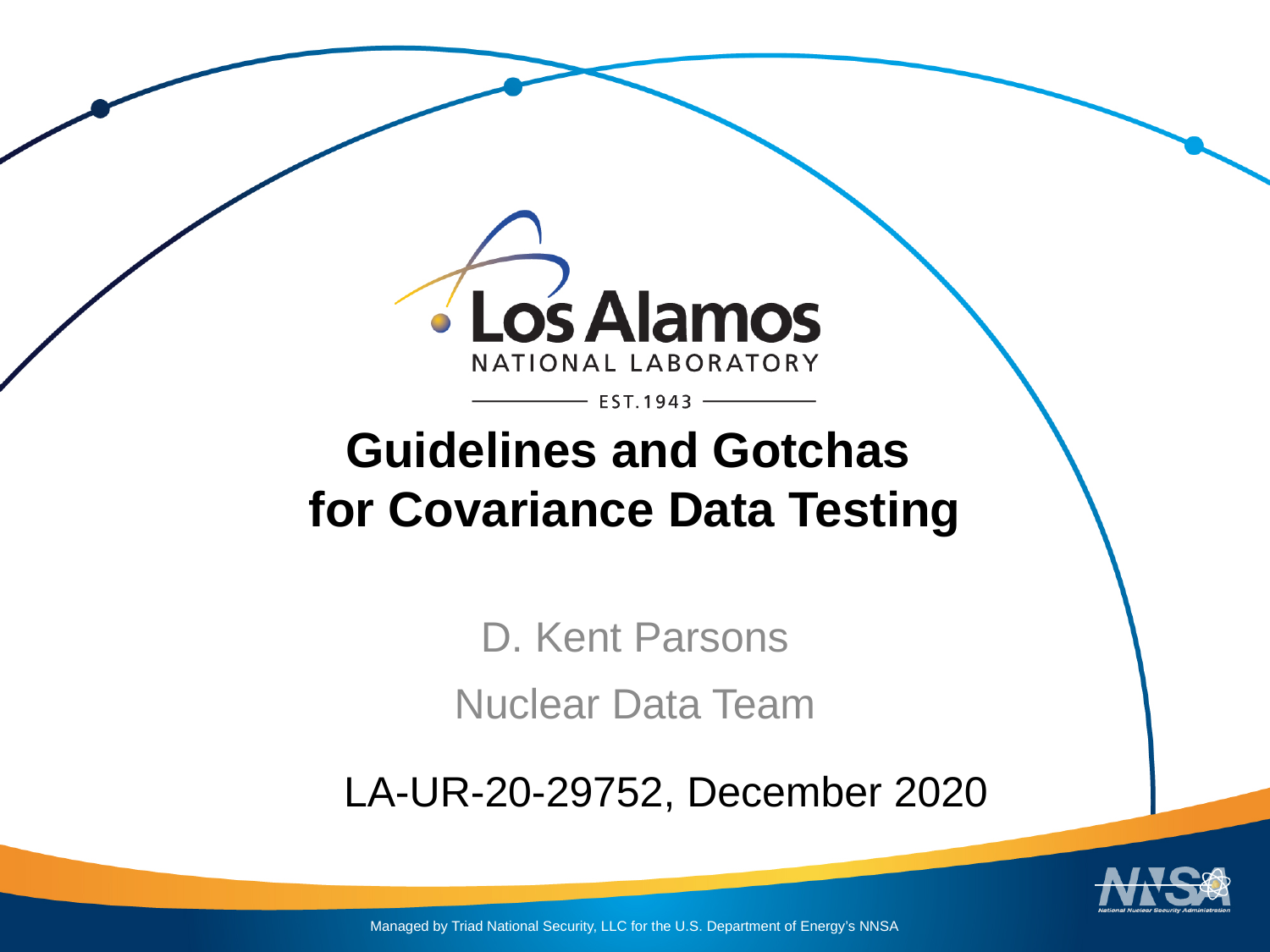

# Guidelines and Gotchas for Covariance Data Testing
D. Kent Parsons
Nuclear Data Team
LA-UR-20-29752, December 2020